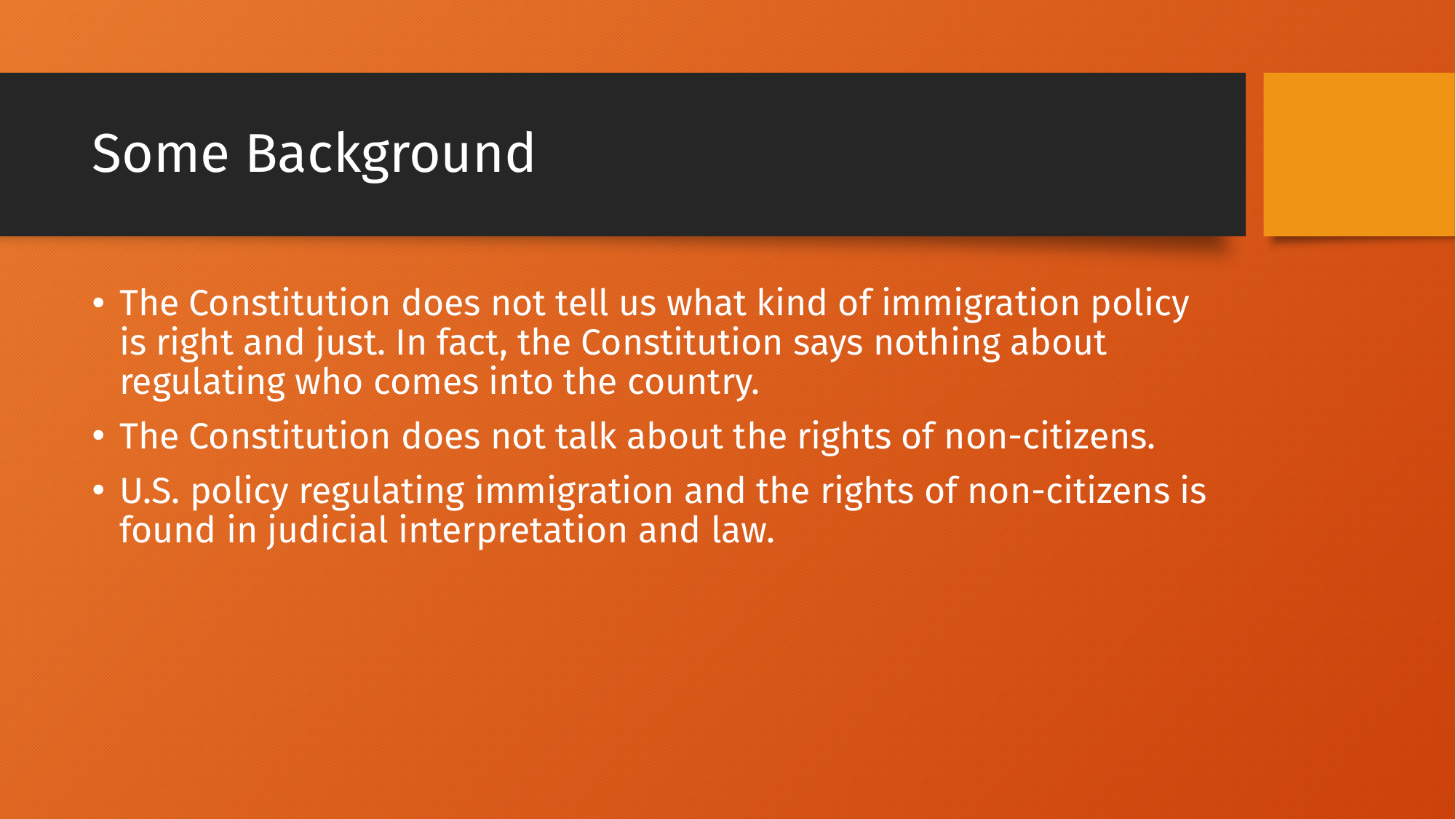

# Some Background
The Constitution does not tell us what kind of immigration policy is right and just. In fact, the Constitution says nothing about regulating who comes into the country.
The Constitution does not talk about the rights of non-citizens.
U.S. policy regulating immigration and the rights of non-citizens is found in judicial interpretation and law.